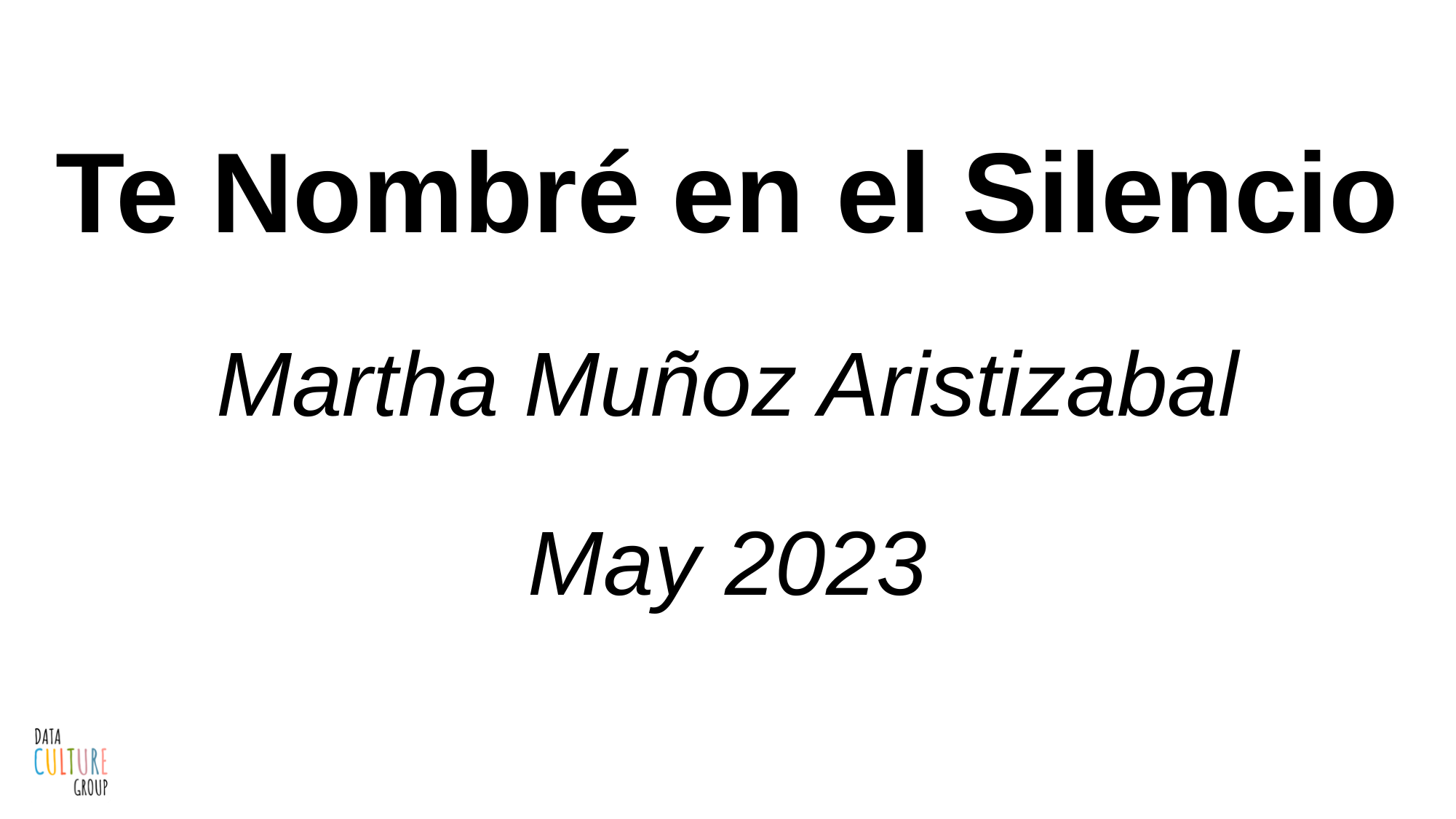

Te Nombré en el Silencio
Martha Muñoz Aristizabal
May 2023